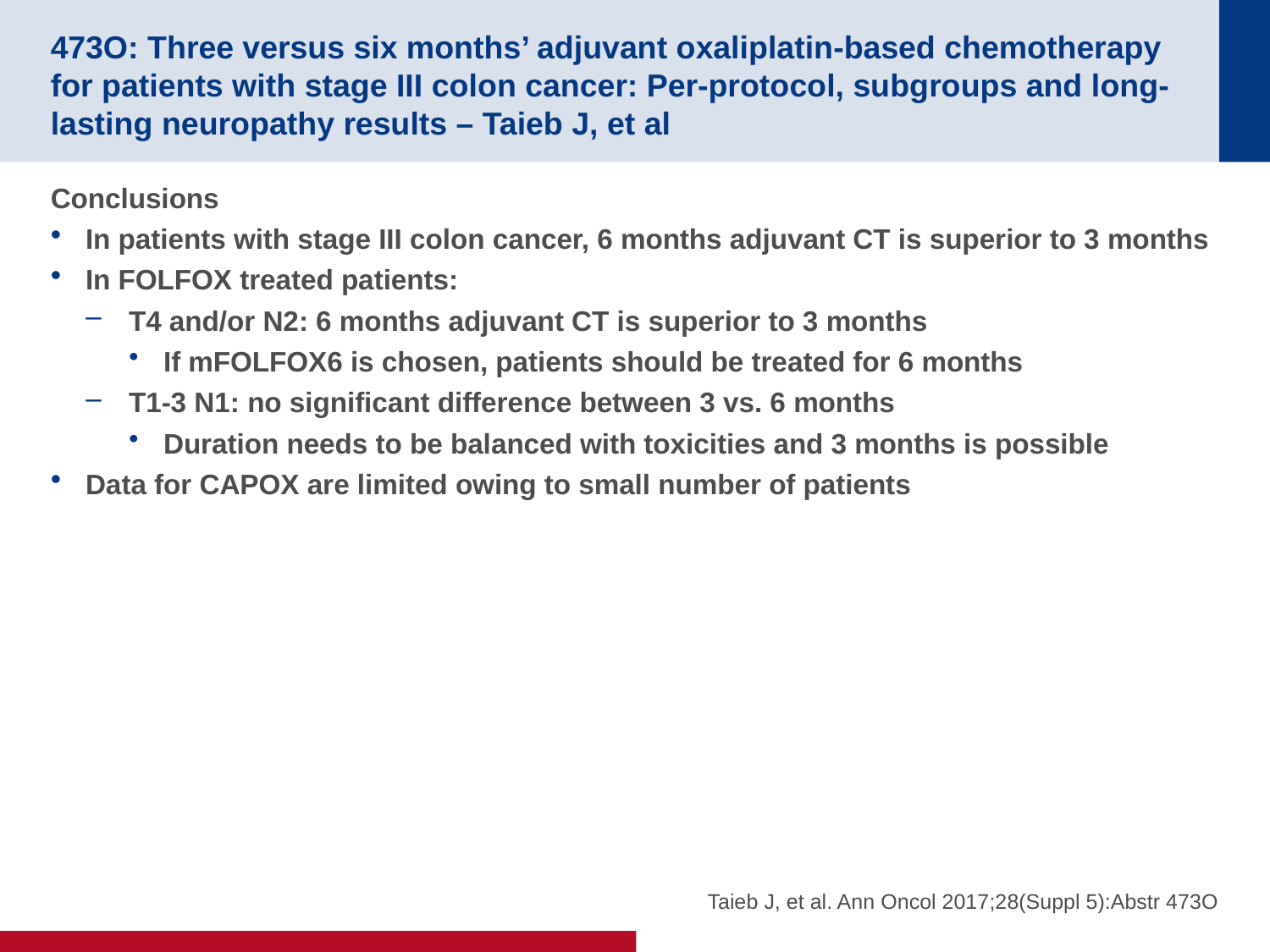

# 473O: Three versus six months’ adjuvant oxaliplatin-based chemotherapy for patients with stage III colon cancer: Per-protocol, subgroups and long-lasting neuropathy results – Taieb J, et al
Conclusions
In patients with stage III colon cancer, 6 months adjuvant CT is superior to 3 months
In FOLFOX treated patients:
T4 and/or N2: 6 months adjuvant CT is superior to 3 months
If mFOLFOX6 is chosen, patients should be treated for 6 months
T1-3 N1: no significant difference between 3 vs. 6 months
Duration needs to be balanced with toxicities and 3 months is possible
Data for CAPOX are limited owing to small number of patients

Taieb J, et al. Ann Oncol 2017;28(Suppl 5):Abstr 473O